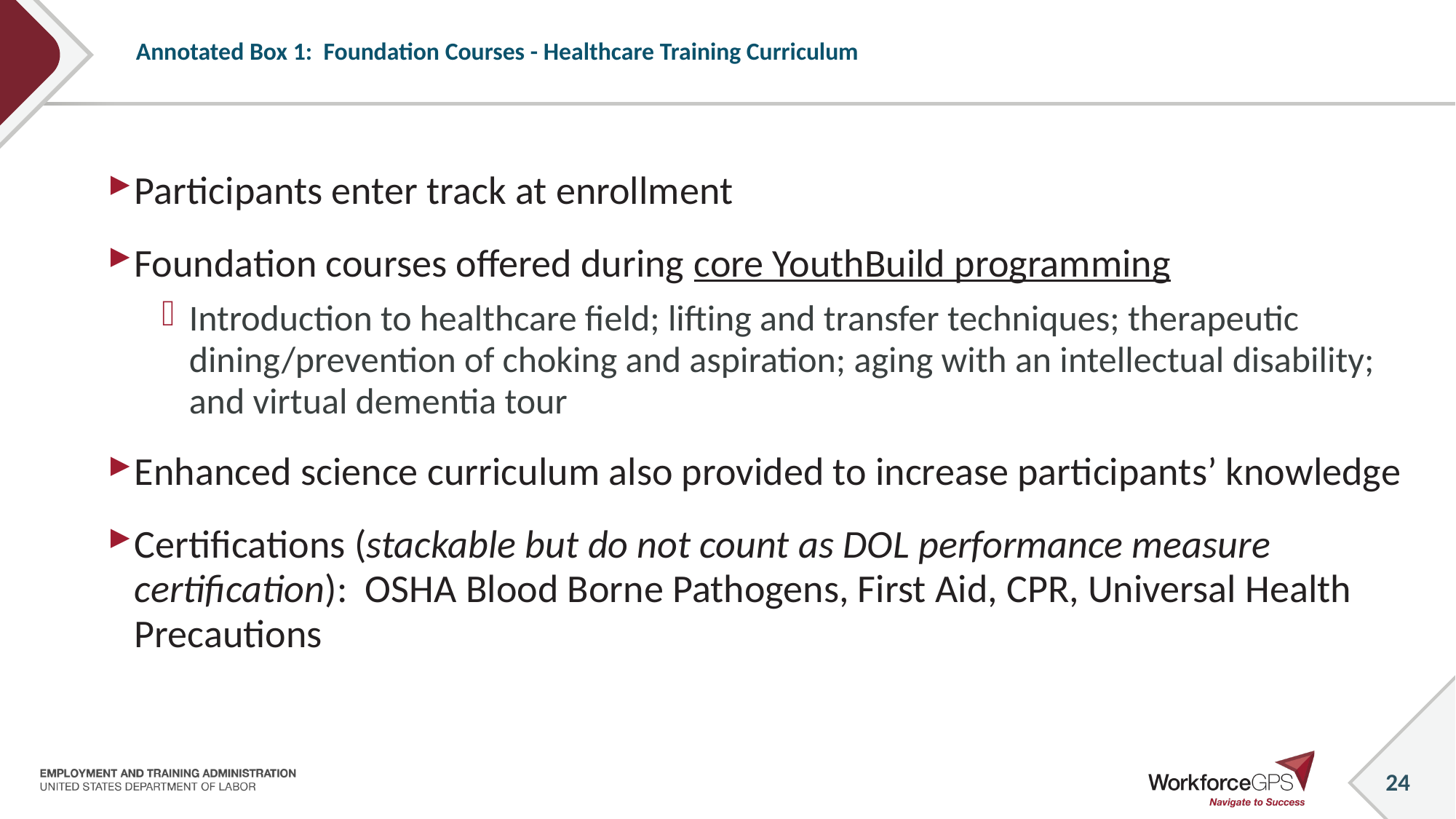

# Annotated Box 1:  Foundation Courses - Healthcare Training Curriculum
Participants enter track at enrollment
Foundation courses offered during core YouthBuild programming
Introduction to healthcare field; lifting and transfer techniques; therapeutic dining/prevention of choking and aspiration; aging with an intellectual disability; and virtual dementia tour
Enhanced science curriculum also provided to increase participants’ knowledge
Certifications (stackable but do not count as DOL performance measure certification):  OSHA Blood Borne Pathogens, First Aid, CPR, Universal Health Precautions

24